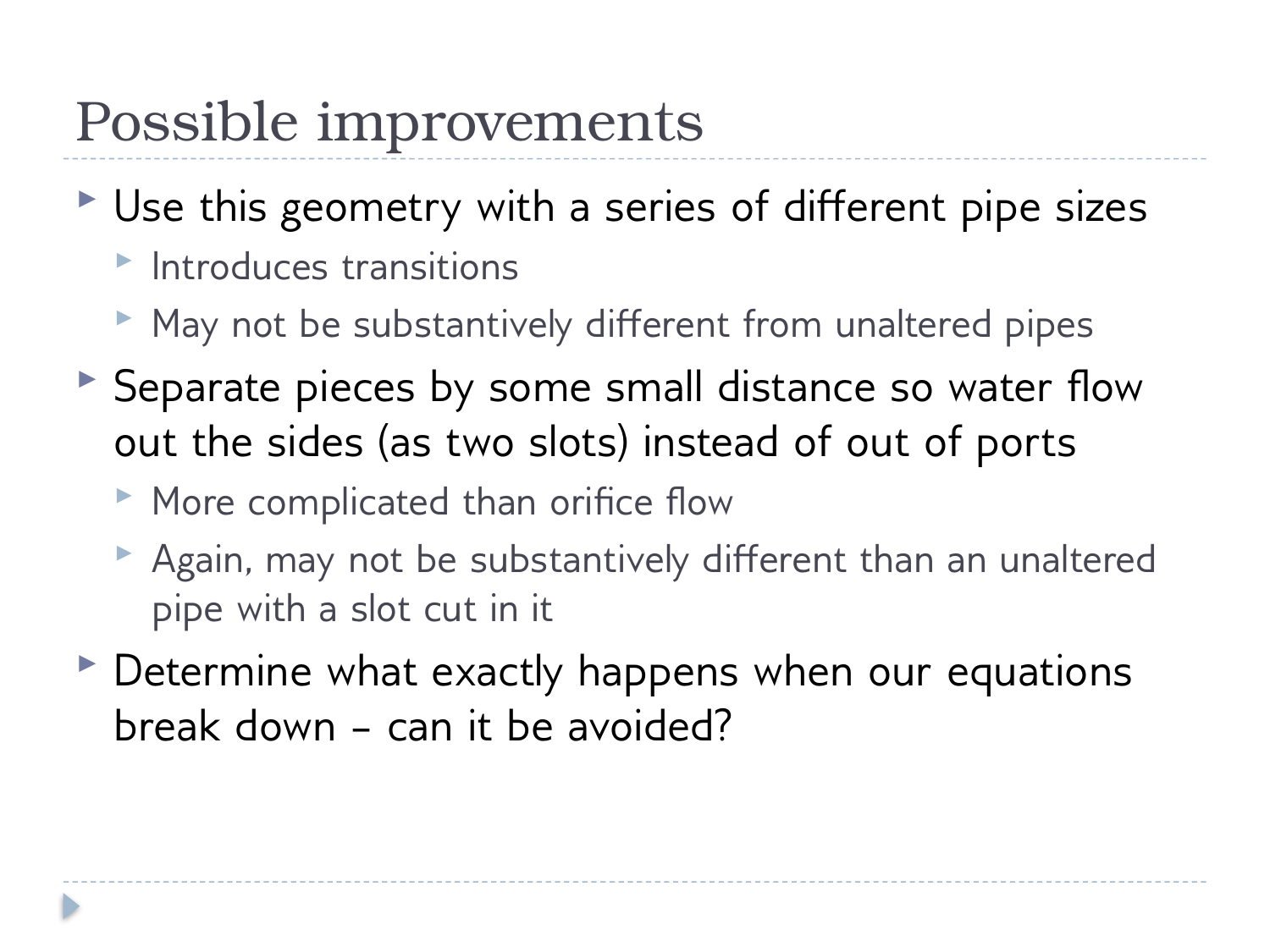

# Possible improvements
Use this geometry with a series of different pipe sizes
Introduces transitions
May not be substantively different from unaltered pipes
Separate pieces by some small distance so water flow out the sides (as two slots) instead of out of ports
More complicated than orifice flow
Again, may not be substantively different than an unaltered pipe with a slot cut in it
Determine what exactly happens when our equations break down – can it be avoided?